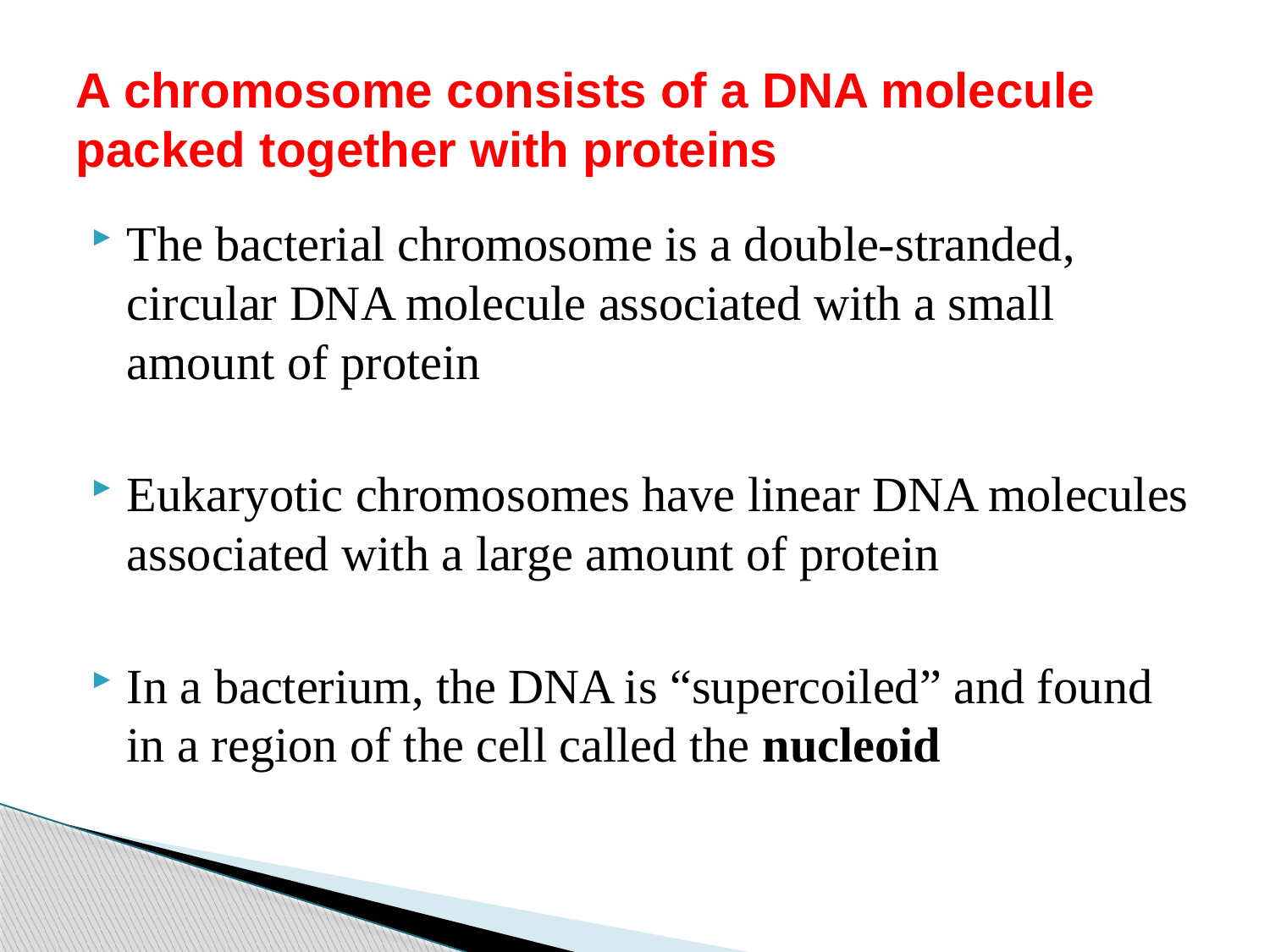

# A chromosome consists of a DNA molecule packed together with proteins
The bacterial chromosome is a double-stranded, circular DNA molecule associated with a small amount of protein

Eukaryotic chromosomes have linear DNA molecules associated with a large amount of protein

In a bacterium, the DNA is “supercoiled” and found in a region of the cell called the nucleoid